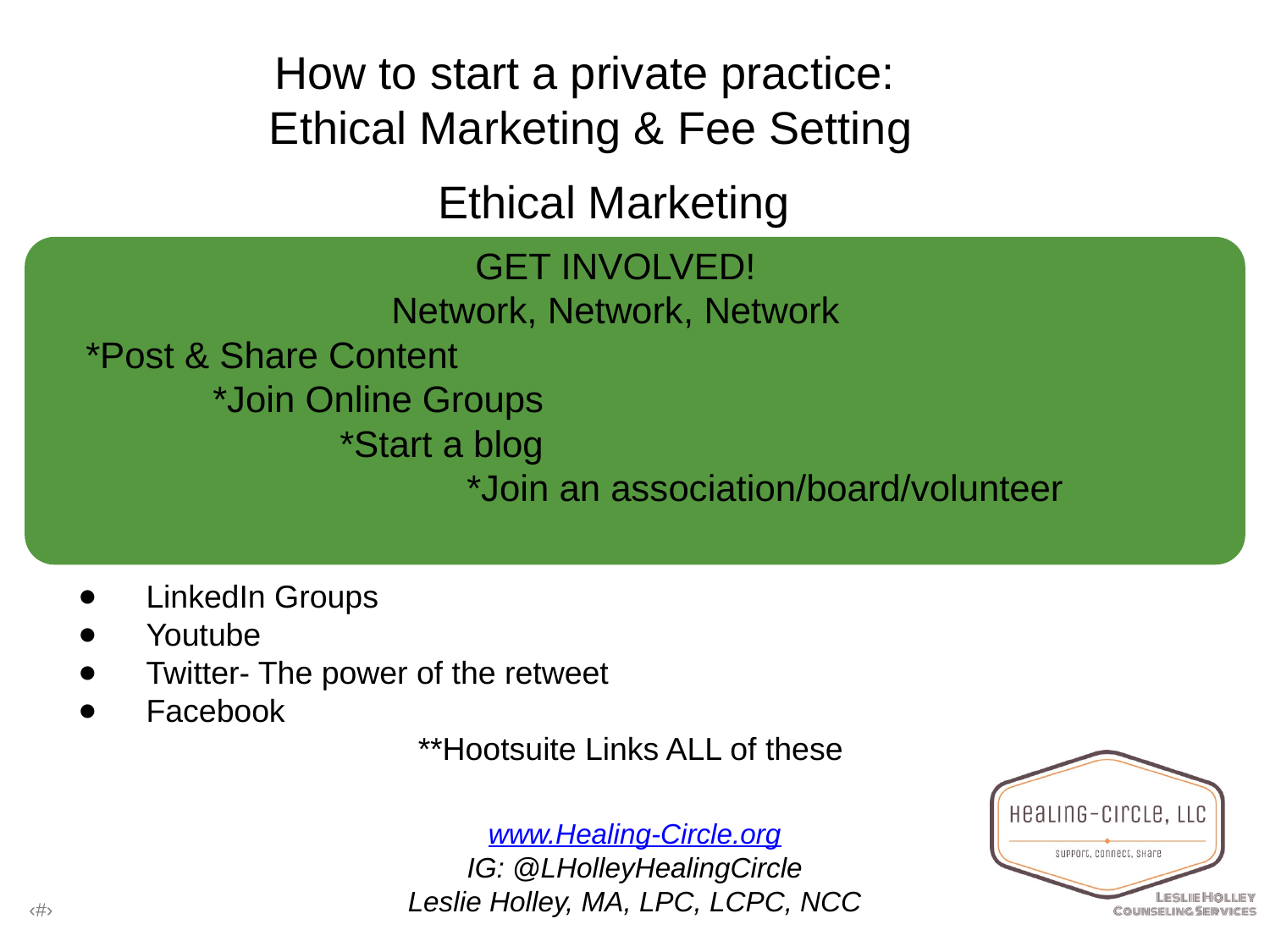

Ethical Marketing
GET INVOLVED!
Network, Network, Network
*Post & Share Content
	*Join Online Groups
		*Start a blog
			*Join an association/board/volunteer

LinkedIn Groups
Youtube
Twitter- The power of the retweet
Facebook
**Hootsuite Links ALL of these